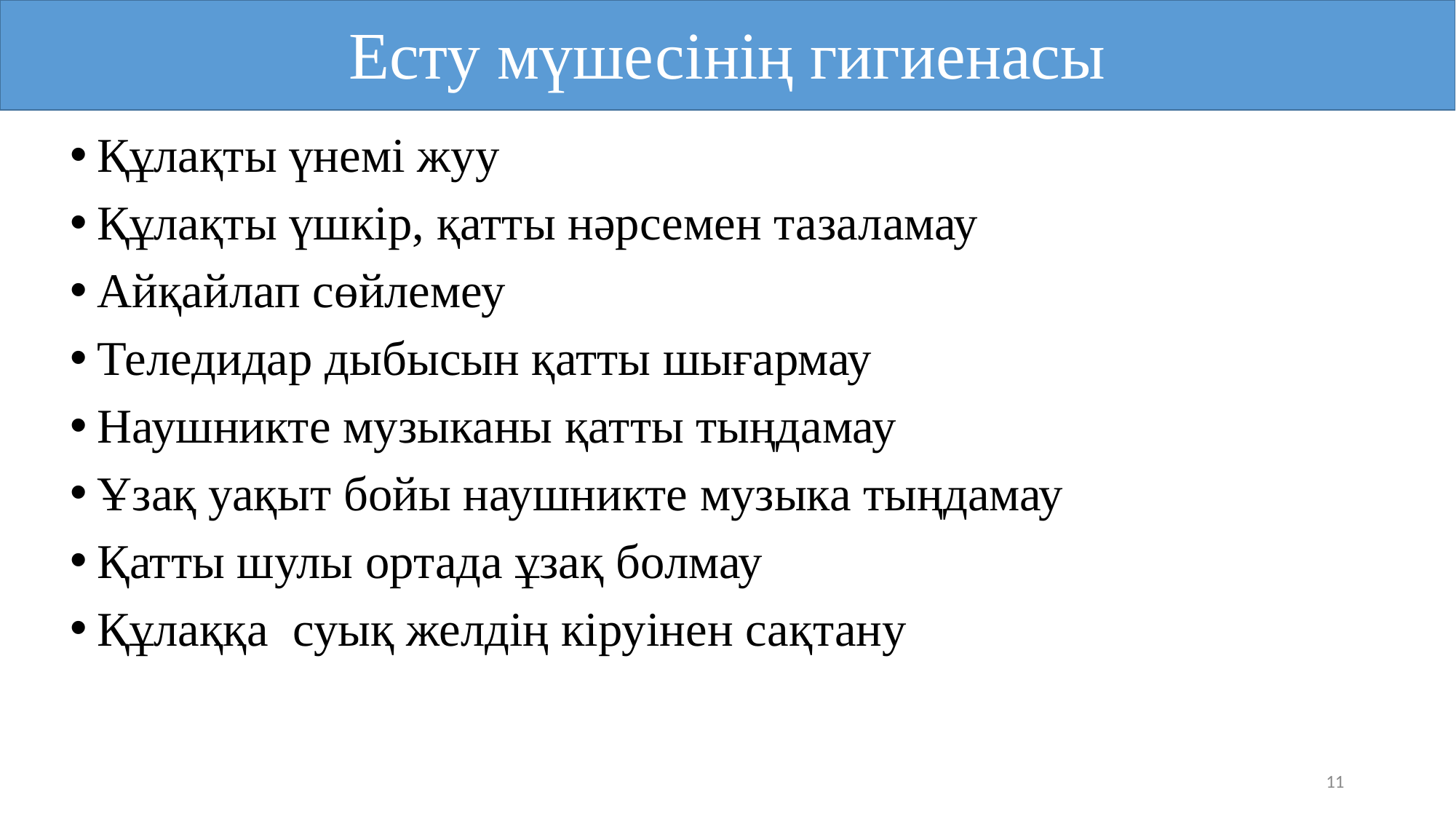

Есту мүшесінің гигиенасы

Құлақты үнемі жуу
Құлақты үшкір, қатты нәрсемен тазаламау
Айқайлап сөйлемеу
Теледидар дыбысын қатты шығармау
Наушникте музыканы қатты тыңдамау
Ұзақ уақыт бойы наушникте музыка тыңдамау
Қатты шулы ортада ұзақ болмау
Құлаққа  суық желдің кіруінен сақтану
11